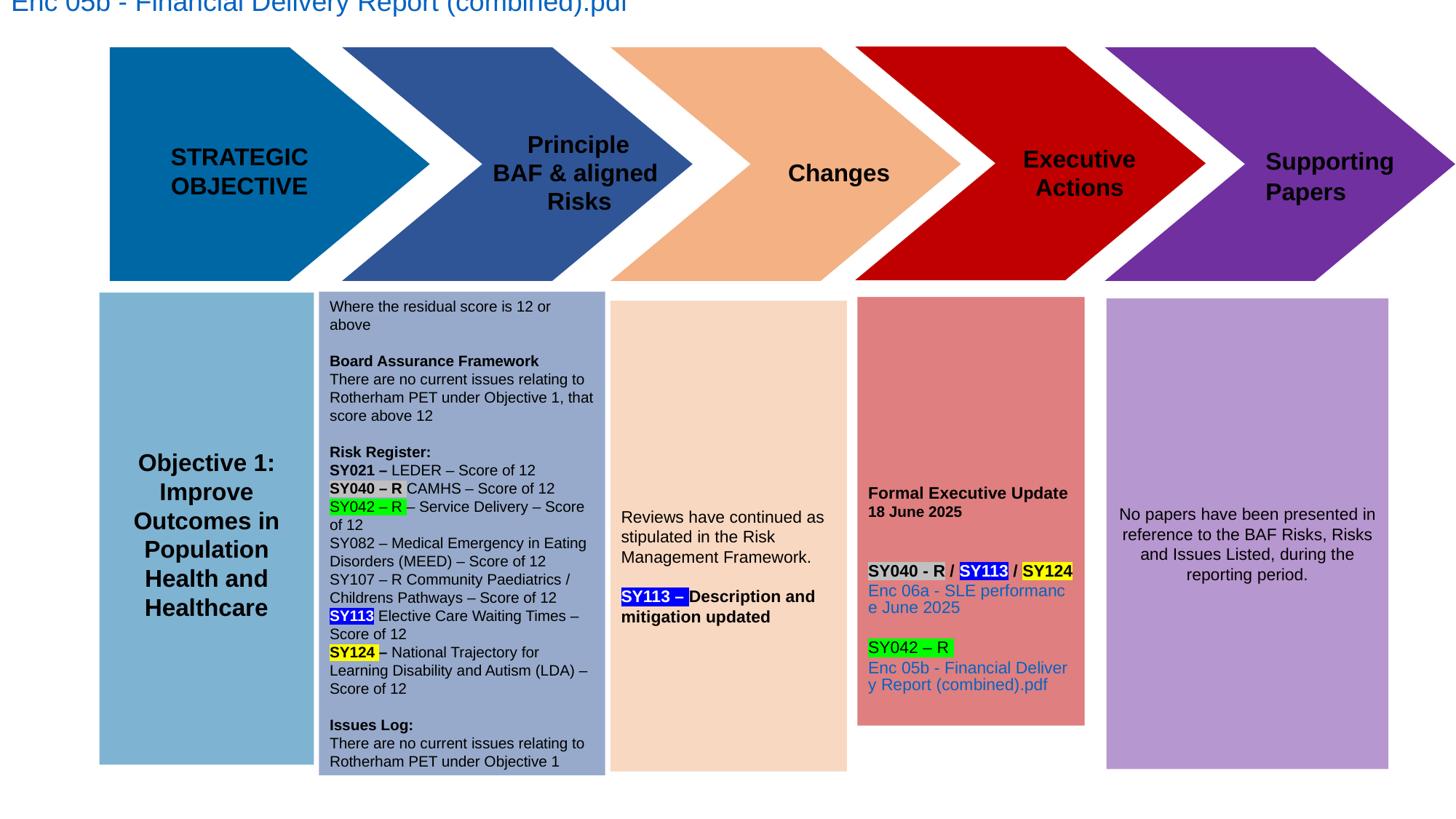

Enc 05b - Financial Delivery Report (combined).pdf

Principle
STRATEGIC
Executive
BAF & aligned
Changes
OBJECTIVE
Actions
Risks
Supporting Papers
Where the residual score is 12 or above

Board Assurance Framework
There are no current issues relating to Rotherham PET under Objective 1, that score above 12

Risk Register:
SY021 – LEDER – Score of 12
SY040 – R CAMHS – Score of 12
SY042 – R – Service Delivery – Score of 12
SY082 – Medical Emergency in Eating Disorders (MEED) – Score of 12
SY107 – R Community Paediatrics / Childrens Pathways – Score of 12
SY113 Elective Care Waiting Times – Score of 12
SY124 – National Trajectory for Learning Disability and Autism (LDA) – Score of 12
Issues Log:
There are no current issues relating to Rotherham PET under Objective 1

Objective 1: Improve Outcomes in Population Health and Healthcare

Formal Executive Update 18 June 2025
SY040 - R / SY113 / SY124 Enc 06a - SLE performance June 2025

SY042 – R Enc 05b - Financial Delivery Report (combined).pdf

No papers have been presented in reference to the BAF Risks, Risks and Issues Listed, during the reporting period.

Reviews have continued as stipulated in the Risk Management Framework.

SY113 – Description and mitigation updated